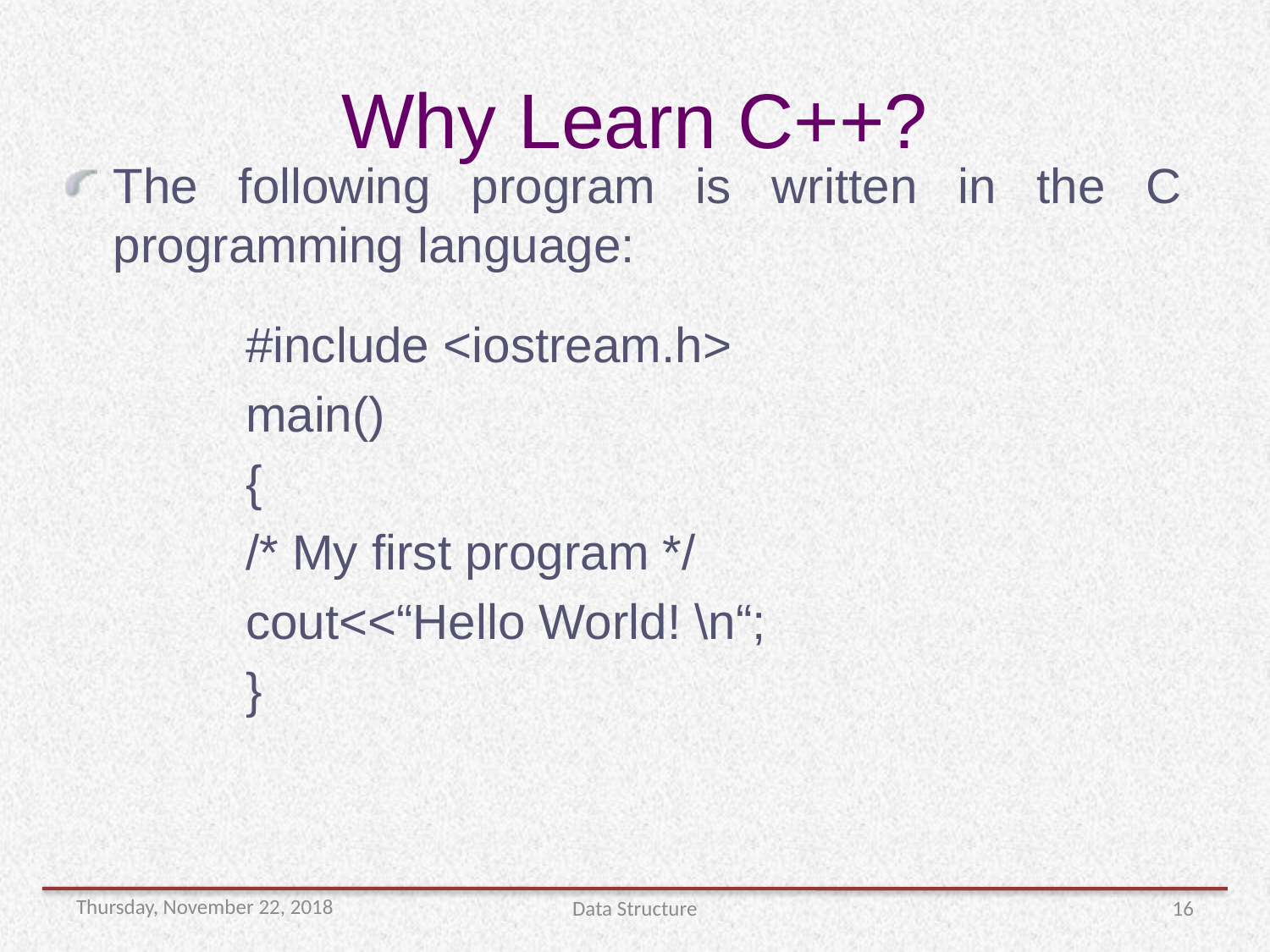

# Why Learn C++?
The following program is written in the C programming language:

#include <iostream.h>
main()
{
/* My first program */
cout<<“Hello World! \n“;
}
Thursday, November 22, 2018
Data Structure
16